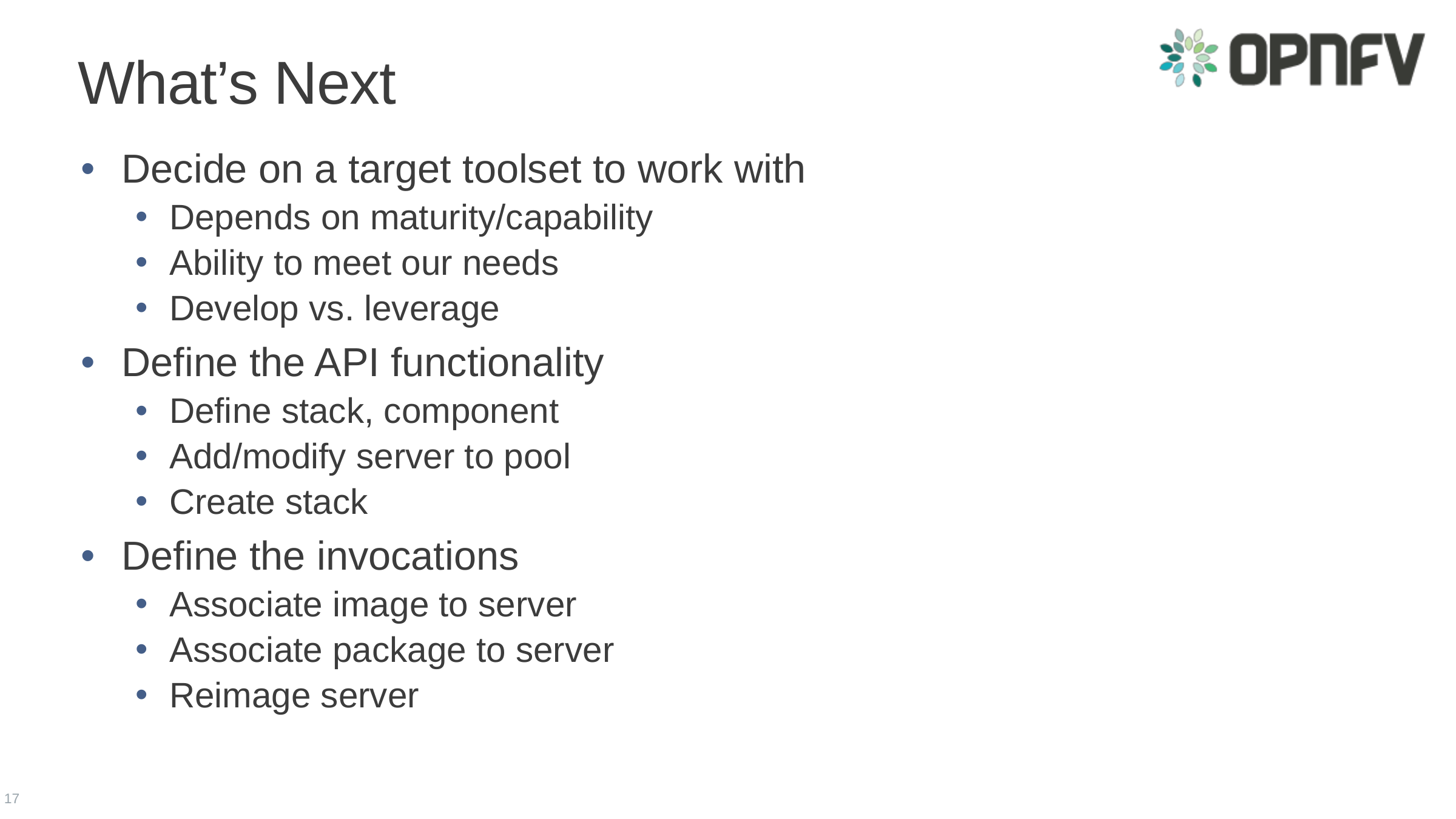

# What’s Next
Decide on a target toolset to work with
Depends on maturity/capability
Ability to meet our needs
Develop vs. leverage
Define the API functionality
Define stack, component
Add/modify server to pool
Create stack
Define the invocations
Associate image to server
Associate package to server
Reimage server